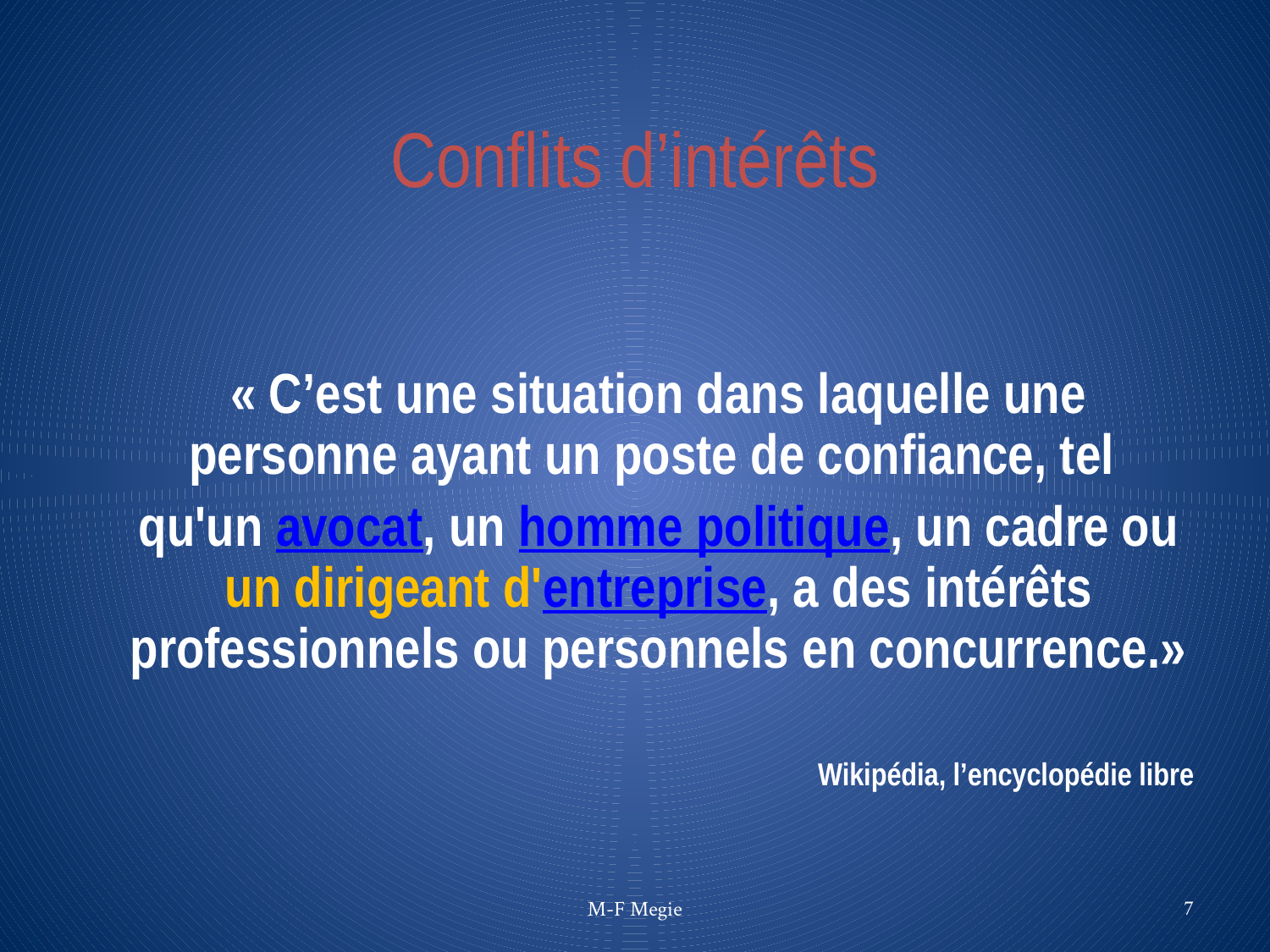

# Conflits d’intérêts

	« C’est une situation dans laquelle une personne ayant un poste de confiance, tel
	qu'un avocat, un homme politique, un cadre ou un dirigeant d'entreprise, a des intérêts professionnels ou personnels en concurrence.»

Wikipédia, l’encyclopédie libre
M-F Megie
7